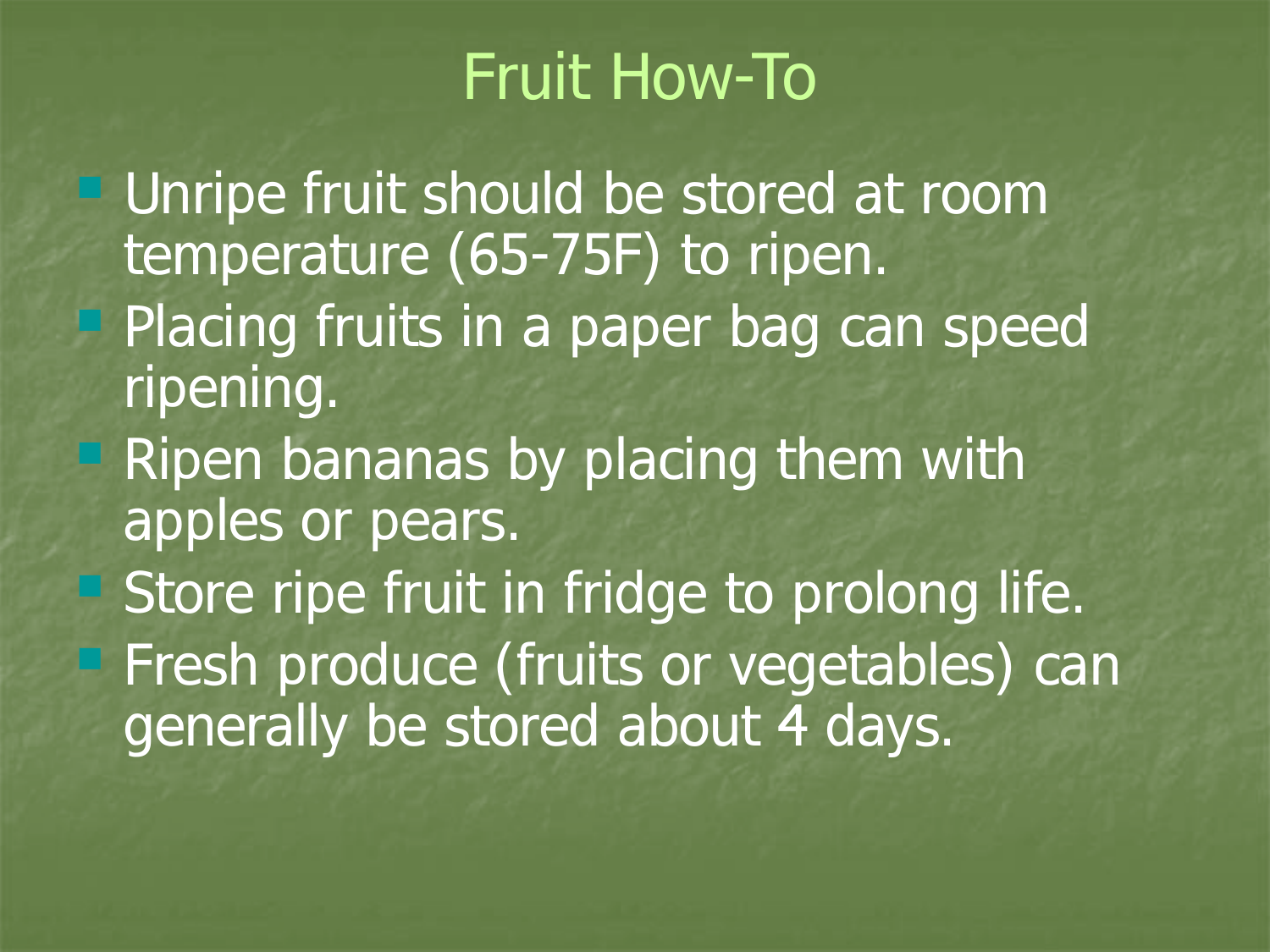

# Fruit How-To
Unripe fruit should be stored at room temperature (65-75F) to ripen.
Placing fruits in a paper bag can speed ripening.
Ripen bananas by placing them with apples or pears.
Store ripe fruit in fridge to prolong life.
Fresh produce (fruits or vegetables) can generally be stored about 4 days.